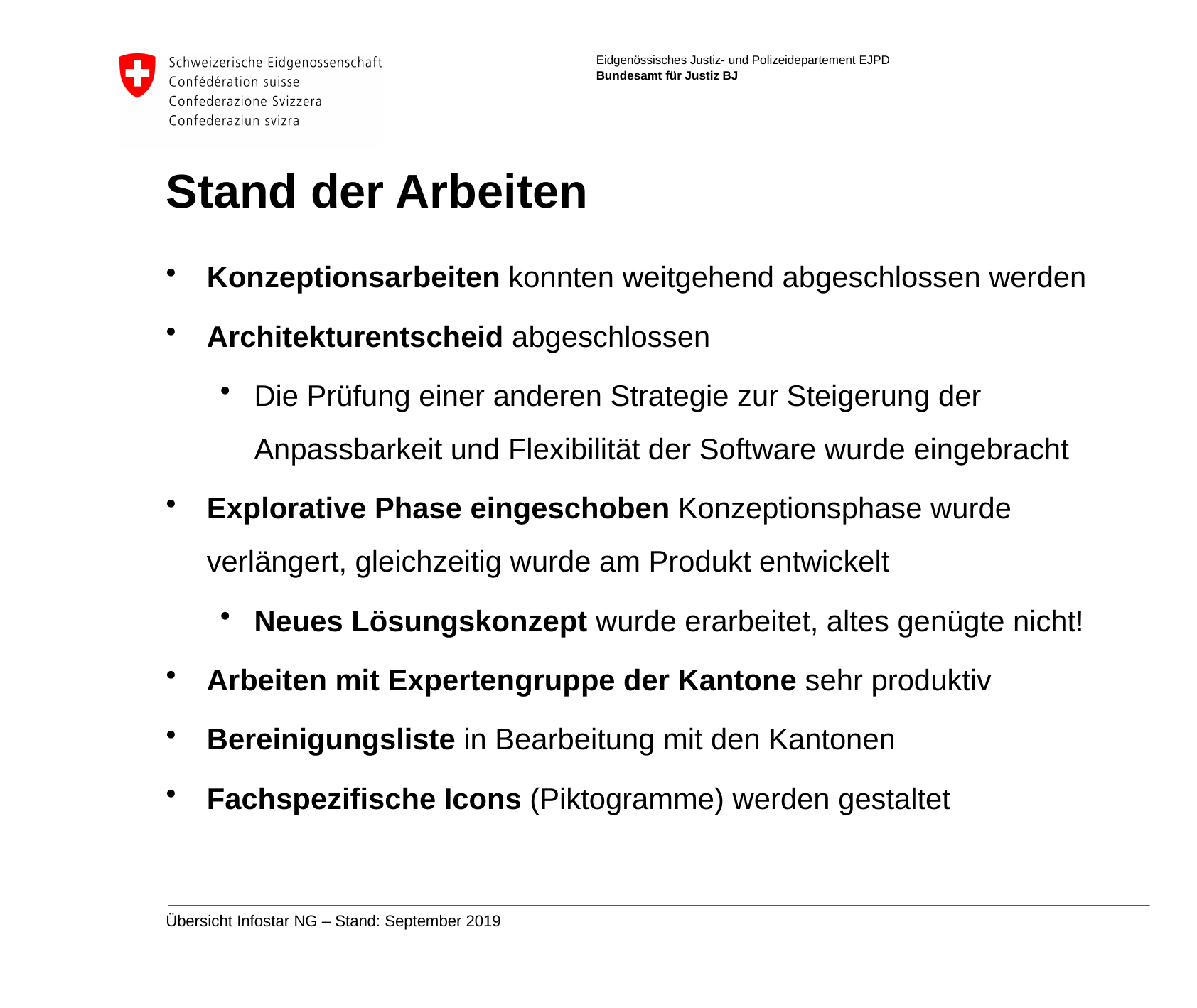

# Stand der Arbeiten
Konzeptionsarbeiten konnten weitgehend abgeschlossen werden
Architekturentscheid abgeschlossen
Die Prüfung einer anderen Strategie zur Steigerung der
Anpassbarkeit und Flexibilität der Software wurde eingebracht
Explorative Phase eingeschoben Konzeptionsphase wurde verlängert, gleichzeitig wurde am Produkt entwickelt
Neues Lösungskonzept wurde erarbeitet, altes genügte nicht!
Arbeiten mit Expertengruppe der Kantone sehr produktiv
Bereinigungsliste in Bearbeitung mit den Kantonen
Fachspezifische Icons (Piktogramme) werden gestaltet